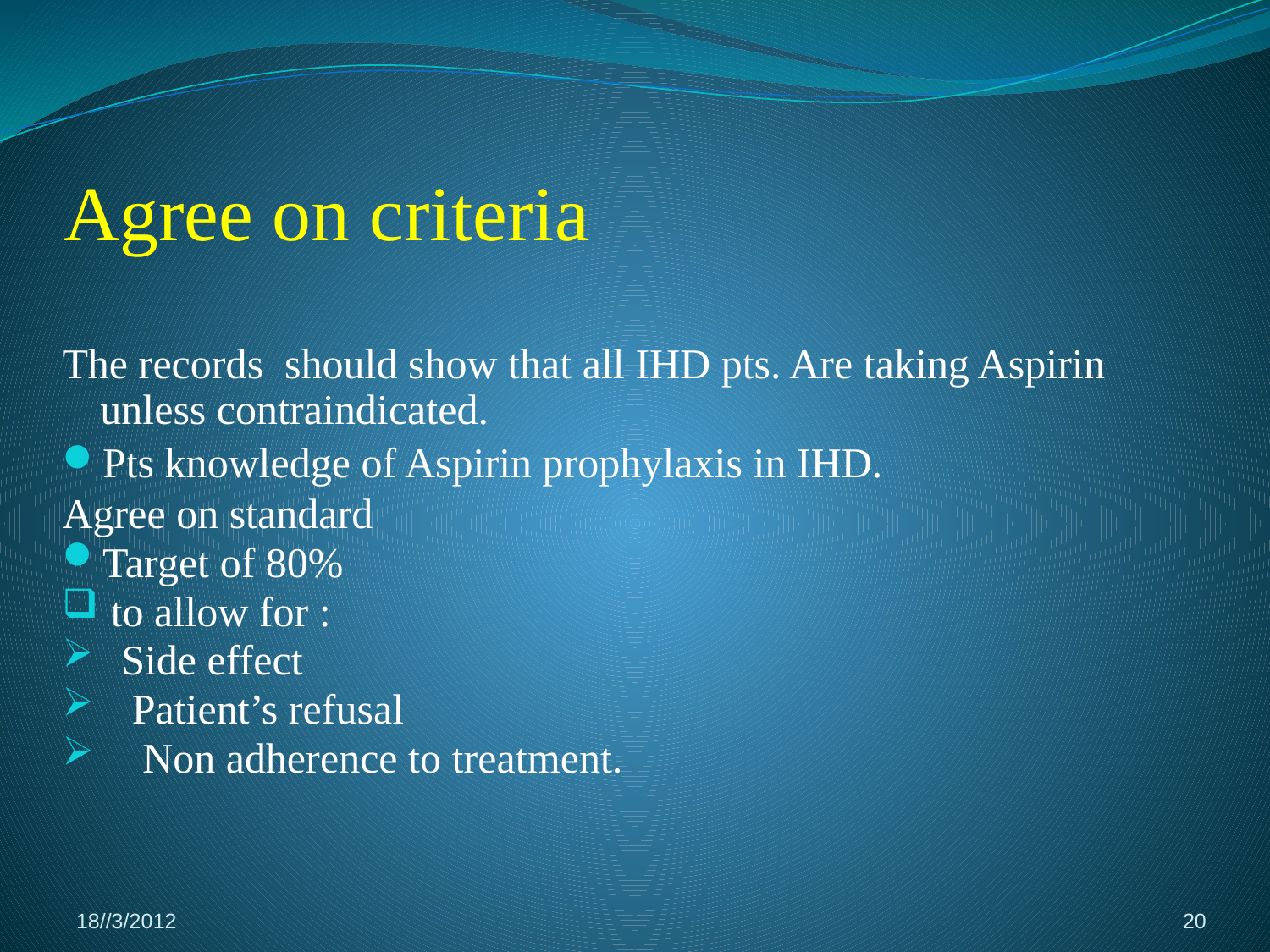

# Agree on criteria

The records  should show that all IHD pts. Are taking Aspirin unless contraindicated.
Pts knowledge of Aspirin prophylaxis in IHD.
Agree on standard
Target of 80%
 to allow for :
  Side effect
   Patient’s refusal
    Non adherence to treatment.

18//3/2012
20